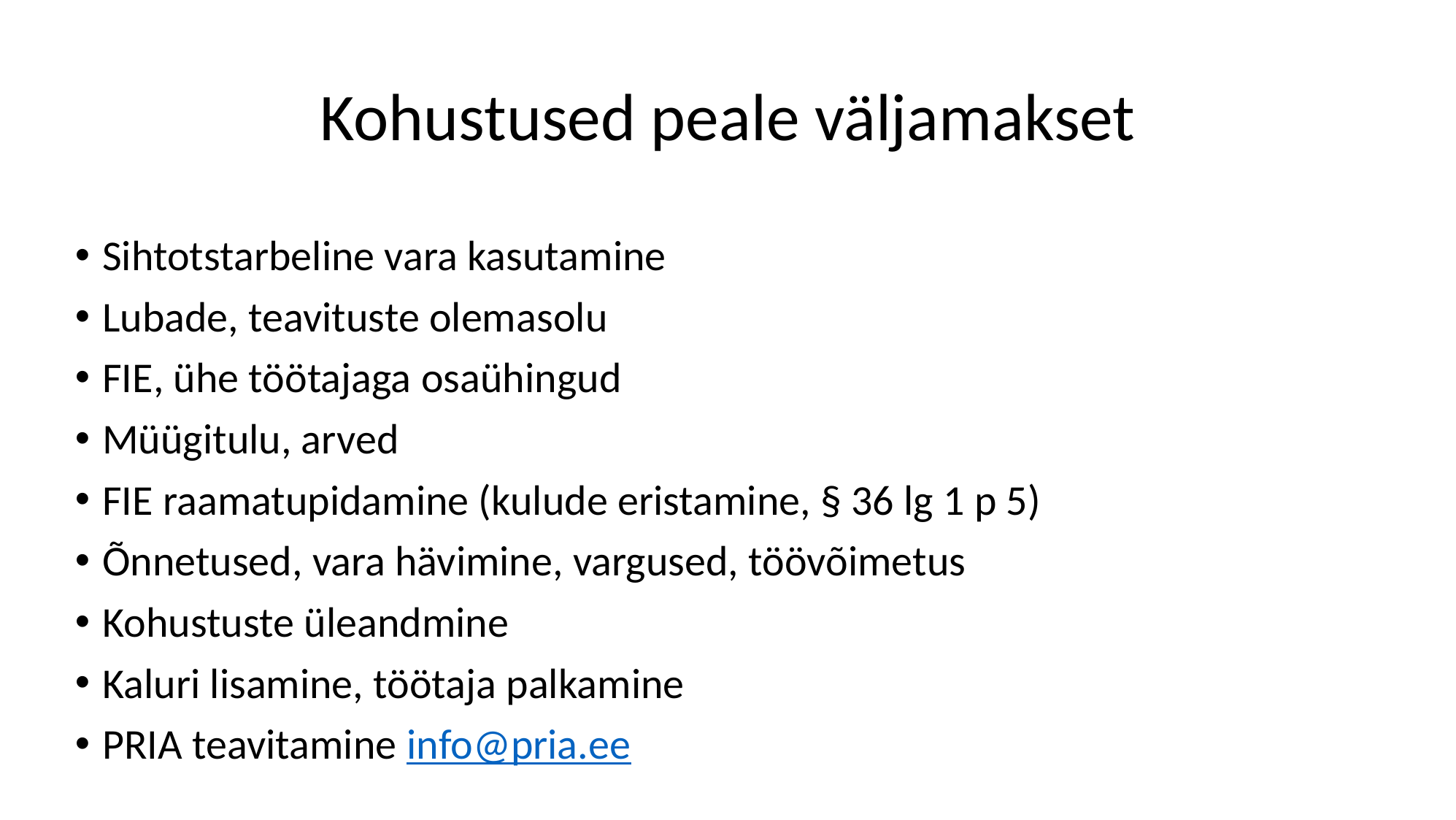

# Kohustused peale väljamakset
Sihtotstarbeline vara kasutamine
Lubade, teavituste olemasolu
FIE, ühe töötajaga osaühingud
Müügitulu, arved
FIE raamatupidamine (kulude eristamine, § 36 lg 1 p 5)
Õnnetused, vara hävimine, vargused, töövõimetus
Kohustuste üleandmine
Kaluri lisamine, töötaja palkamine
PRIA teavitamine info@pria.ee